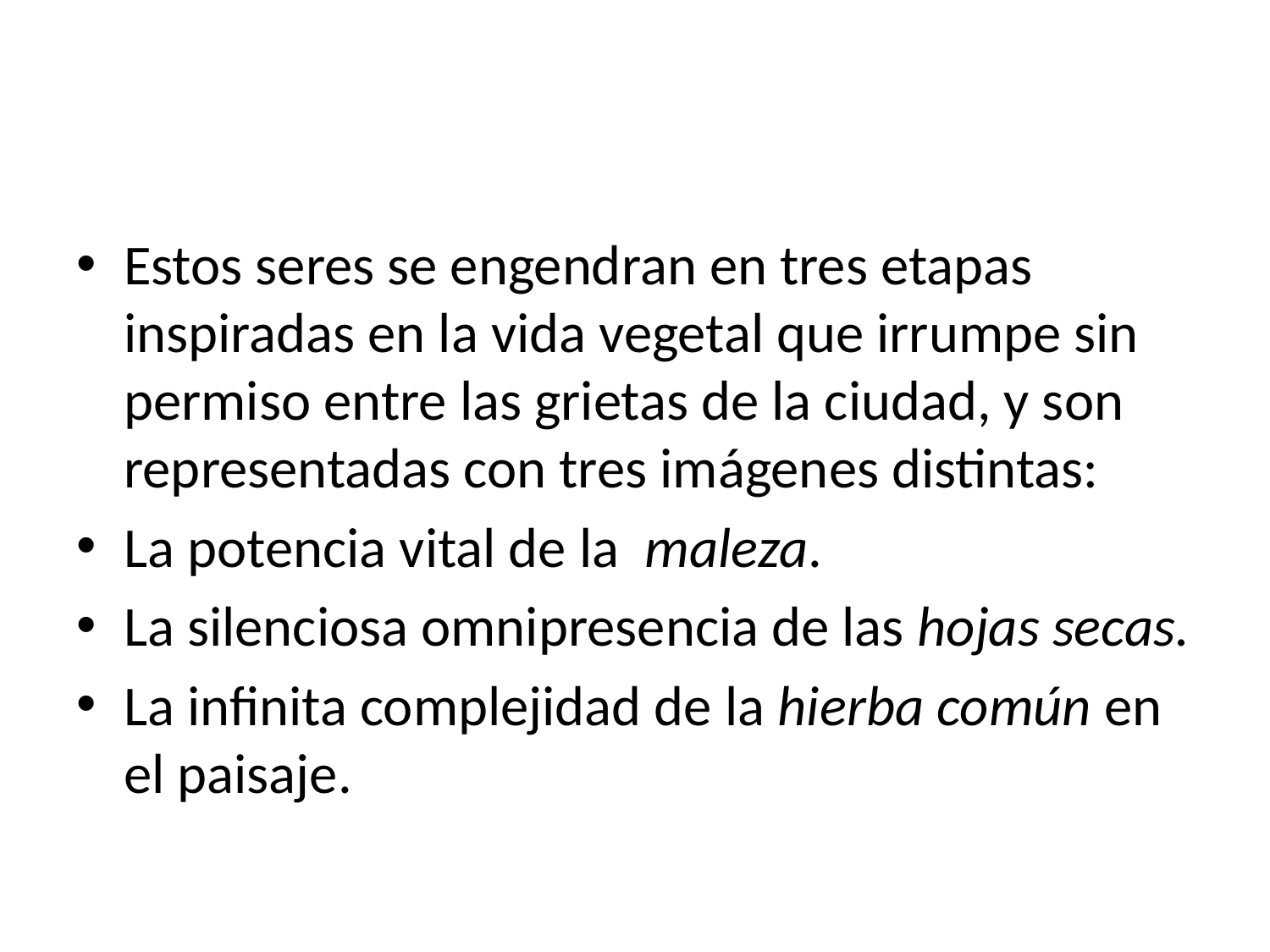

#
Estos seres se engendran en tres etapas inspiradas en la vida vegetal que irrumpe sin permiso entre las grietas de la ciudad, y son representadas con tres imágenes distintas:
La potencia vital de la  maleza.
La silenciosa omnipresencia de las hojas secas.
La infinita complejidad de la hierba común en el paisaje.